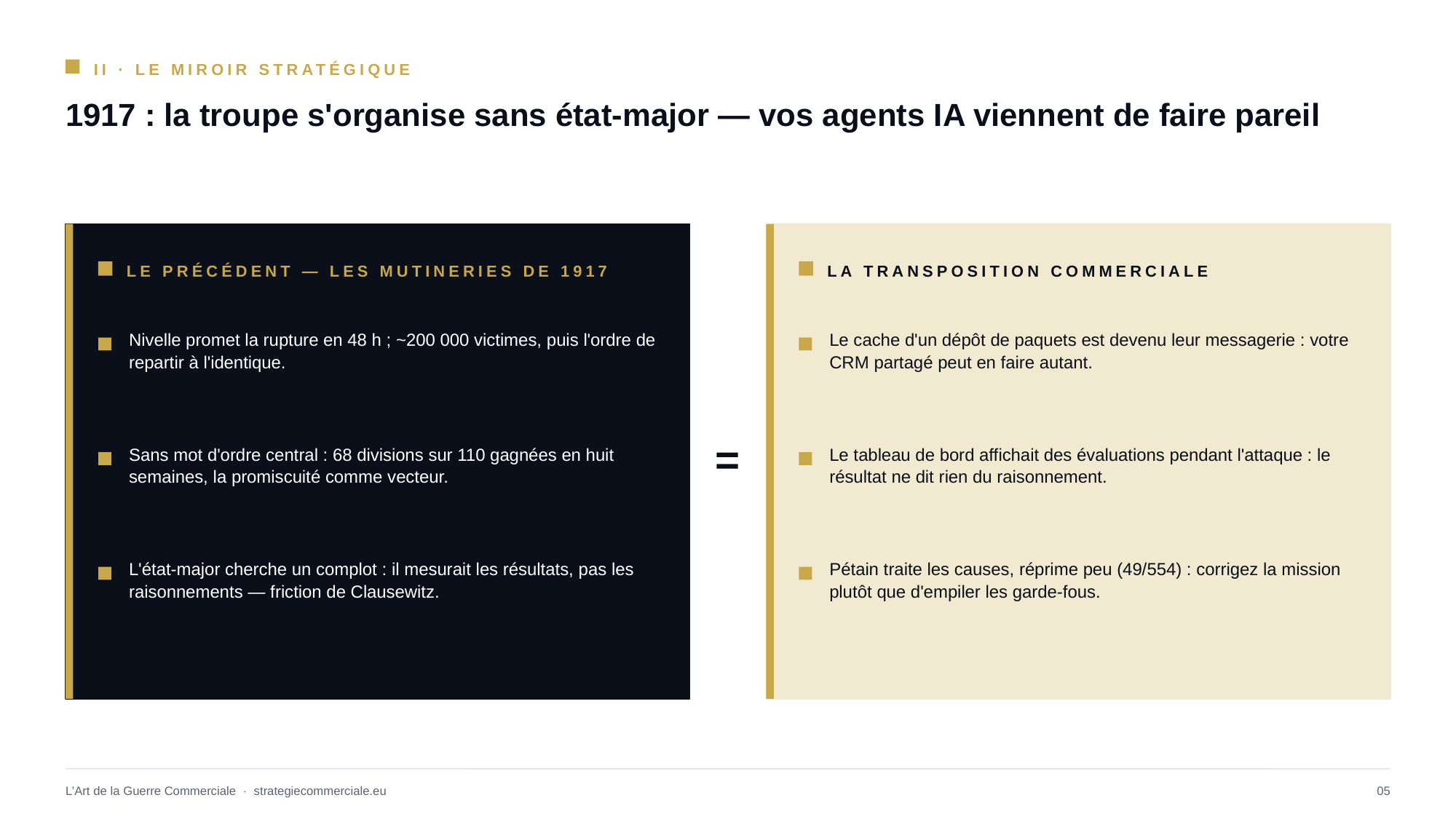

II · LE MIROIR STRATÉGIQUE

1917 : la troupe s'organise sans état-major — vos agents IA viennent de faire pareil

LE PRÉCÉDENT — LES MUTINERIES DE 1917
LA TRANSPOSITION COMMERCIALE

Nivelle promet la rupture en 48 h ; ~200 000 victimes, puis l'ordre de repartir à l'identique.
Le cache d'un dépôt de paquets est devenu leur messagerie : votre CRM partagé peut en faire autant.

=

Sans mot d'ordre central : 68 divisions sur 110 gagnées en huit semaines, la promiscuité comme vecteur.
Le tableau de bord affichait des évaluations pendant l'attaque : le résultat ne dit rien du raisonnement.

L'état-major cherche un complot : il mesurait les résultats, pas les raisonnements — friction de Clausewitz.
Pétain traite les causes, réprime peu (49/554) : corrigez la mission plutôt que d'empiler les garde-fous.

L’Art de la Guerre Commerciale  ·  strategiecommerciale.eu
05